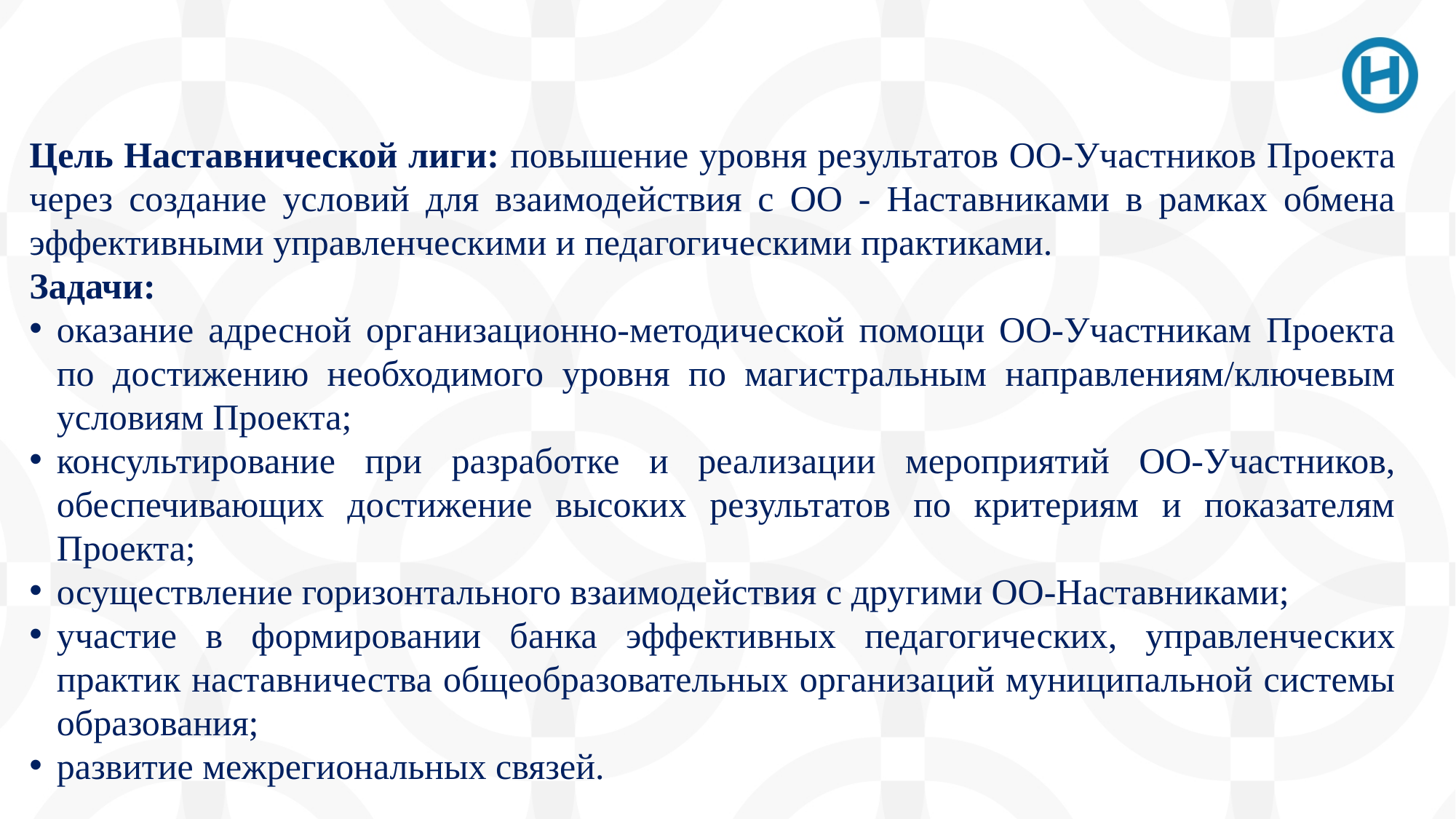

Цель Наставнической лиги: повышение уровня результатов ОО-Участников Проекта через создание условий для взаимодействия с ОО - Наставниками в рамках обмена эффективными управленческими и педагогическими практиками.
Задачи:
оказание адресной организационно-методической помощи ОО-Участникам Проекта по достижению необходимого уровня по магистральным направлениям/ключевым условиям Проекта;
консультирование при разработке и реализации мероприятий ОО-Участников, обеспечивающих достижение высоких результатов по критериям и показателям Проекта;
осуществление горизонтального взаимодействия с другими ОО-Наставниками;
участие в формировании банка эффективных педагогических, управленческих практик наставничества общеобразовательных организаций муниципальной системы образования;
развитие межрегиональных связей.